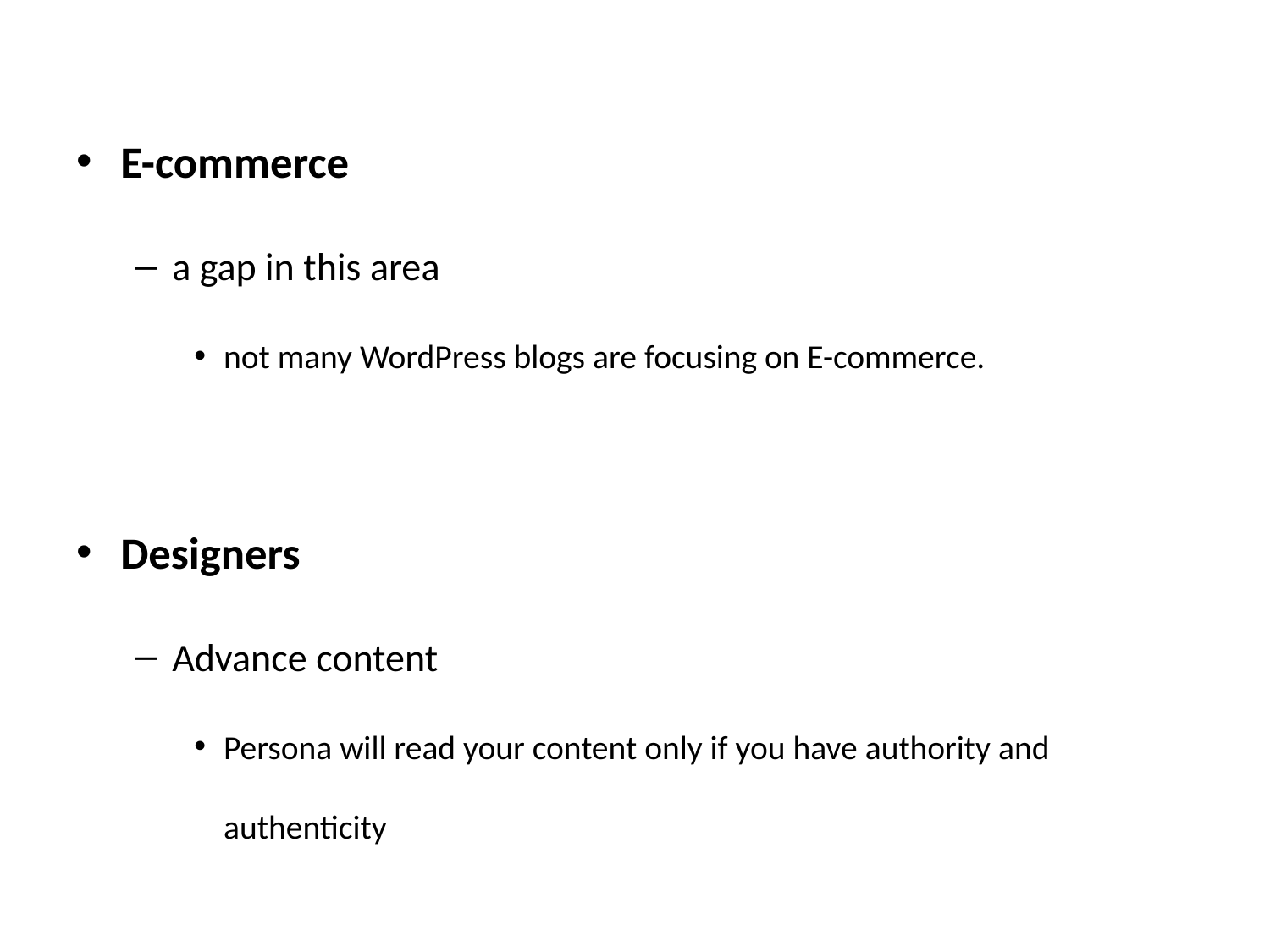

E-commerce
a gap in this area
not many WordPress blogs are focusing on E-commerce.

Designers
Advance content
Persona will read your content only if you have authority and authenticity